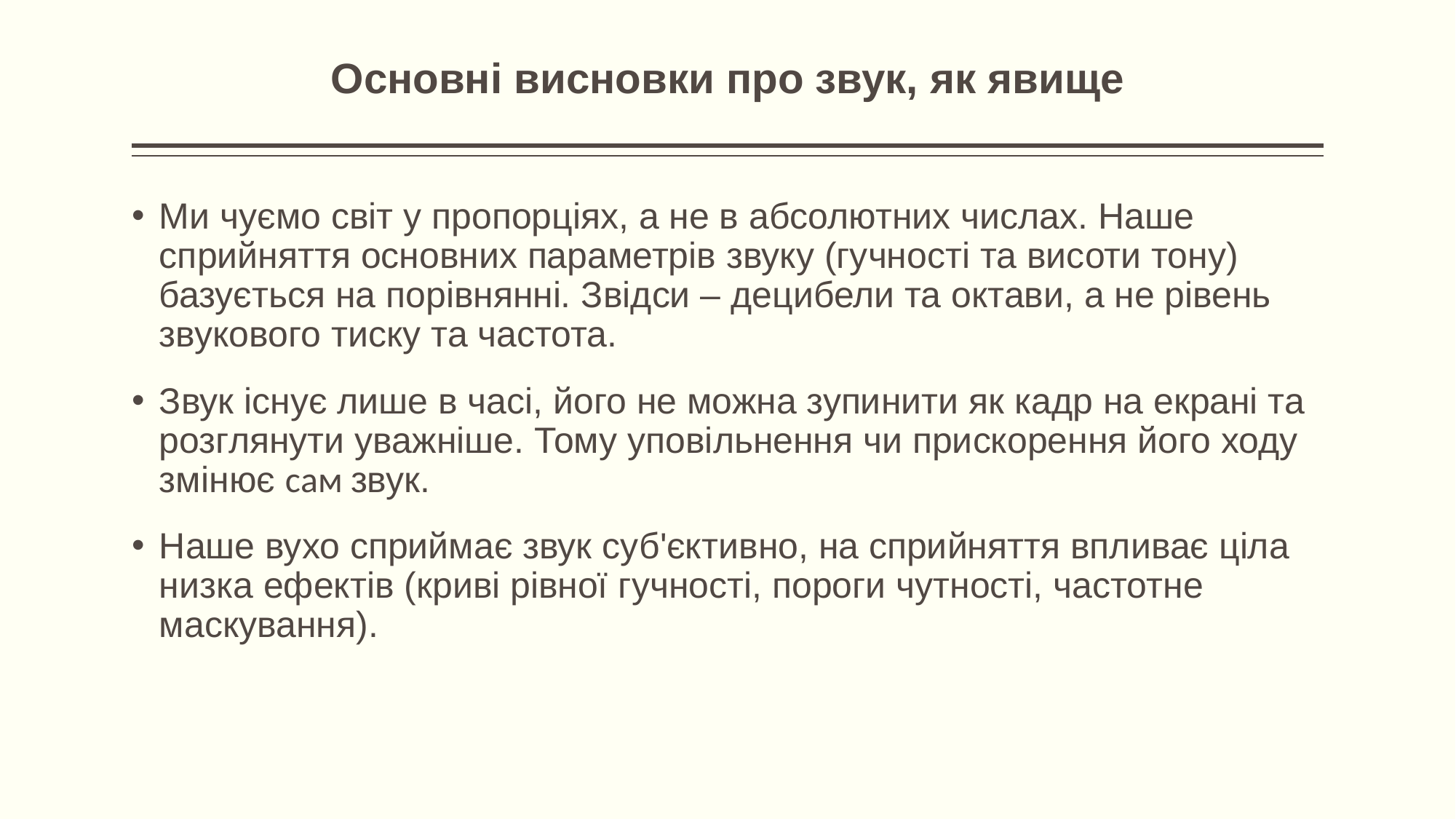

# Основні висновки про звук, як явище
Ми чуємо світ у пропорціях, а не в абсолютних числах. Наше сприйняття основних параметрів звуку (гучності та висоти тону) базується на порівнянні. Звідси – децибели та октави, а не рівень звукового тиску та частота.
Звук існує лише в часі, його не можна зупинити як кадр на екрані та розглянути уважніше. Тому уповільнення чи прискорення його ходу змінює сам звук.
Наше вухо сприймає звук суб'єктивно, на сприйняття впливає ціла низка ефектів (криві рівної гучності, пороги чутності, частотне маскування).